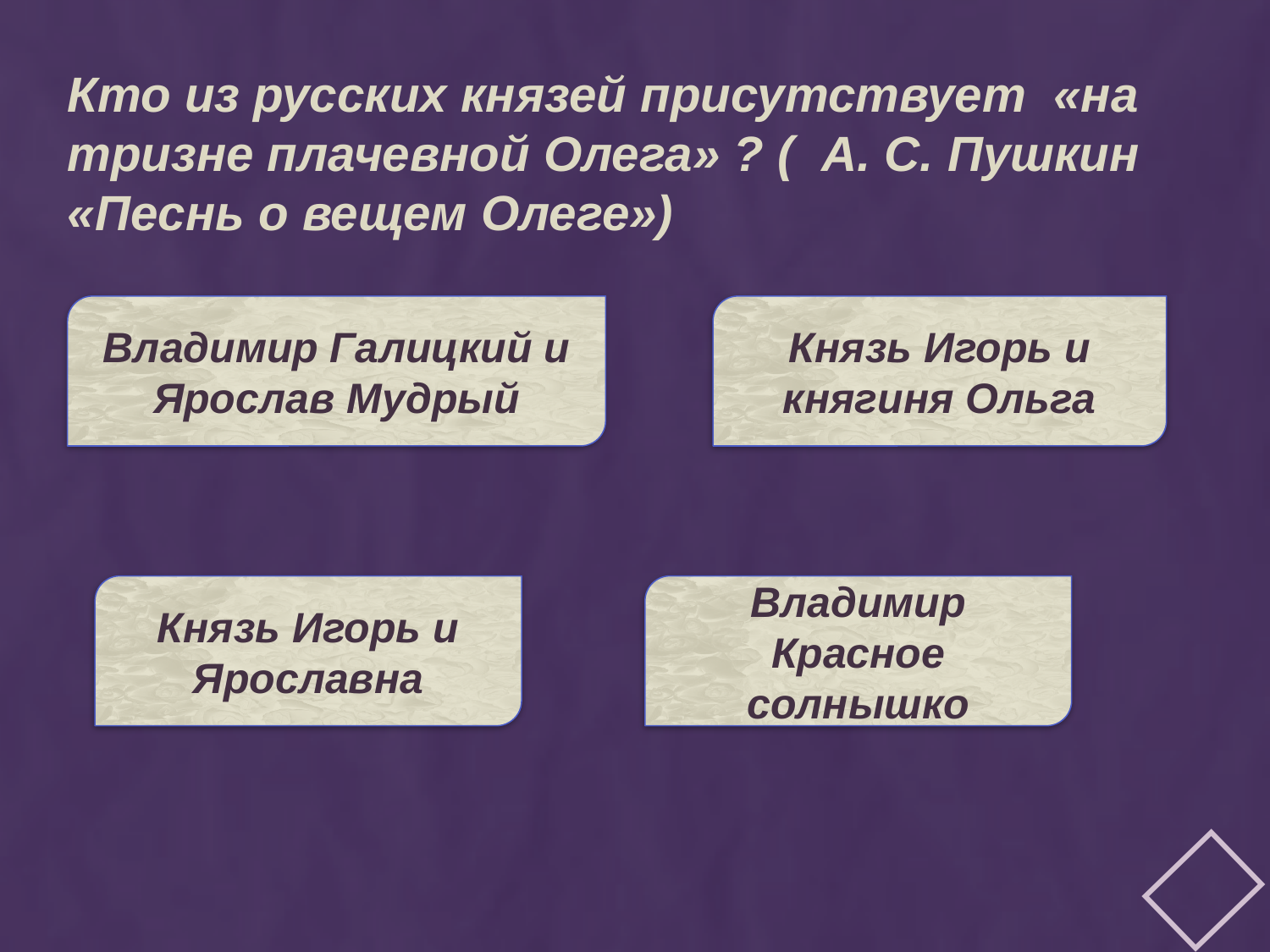

Кто из русских князей присутствует  «на тризне плачевной Олега» ? (  А. С. Пушкин «Песнь о вещем Олеге»)
Владимир Галицкий и Ярослав Мудрый
Князь Игорь и княгиня Ольга
Князь Игорь и Ярославна
Владимир Красное солнышко